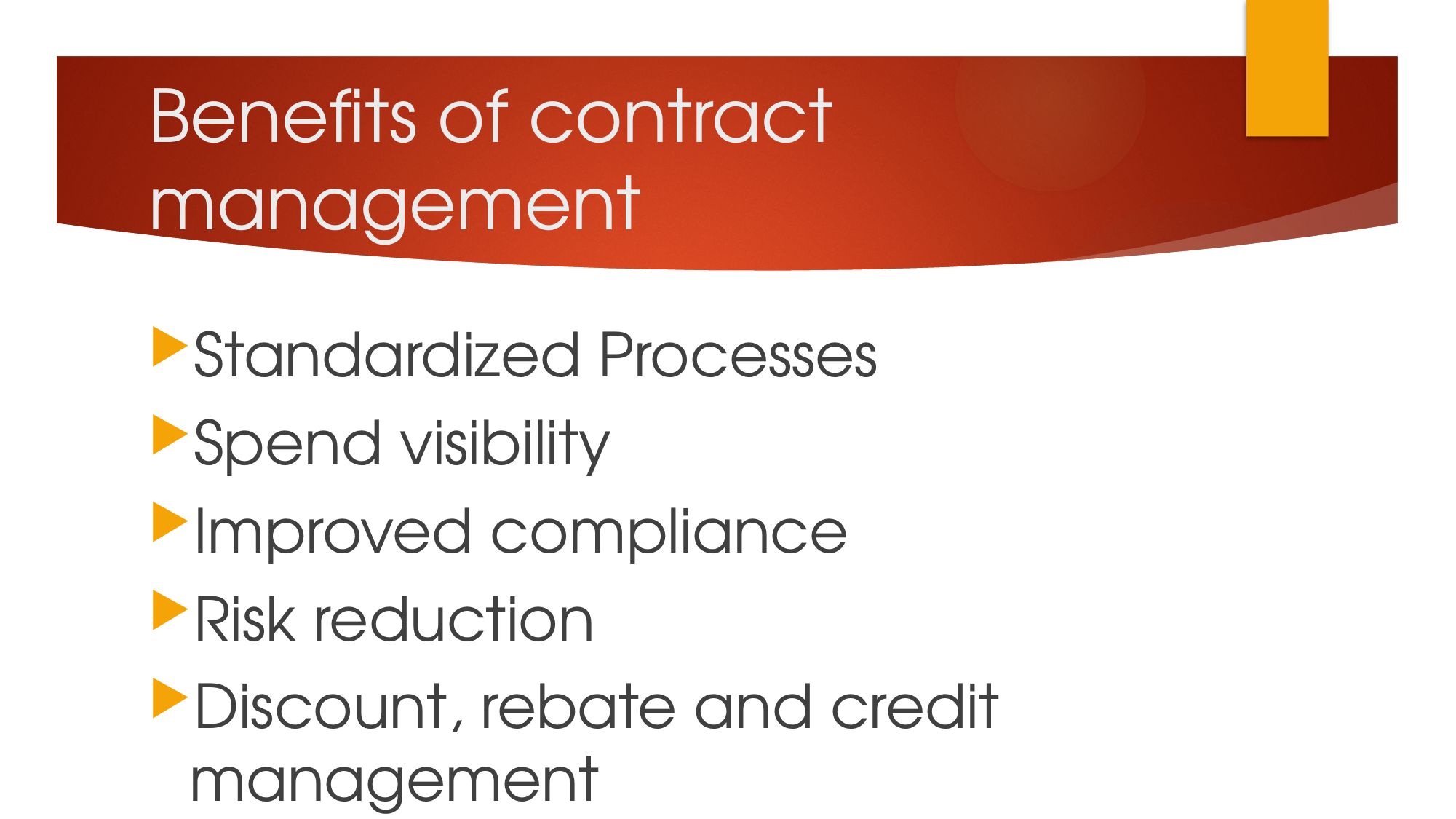

# Benefits of contract management
Standardized Processes
Spend visibility
Improved compliance
Risk reduction
Discount, rebate and credit management